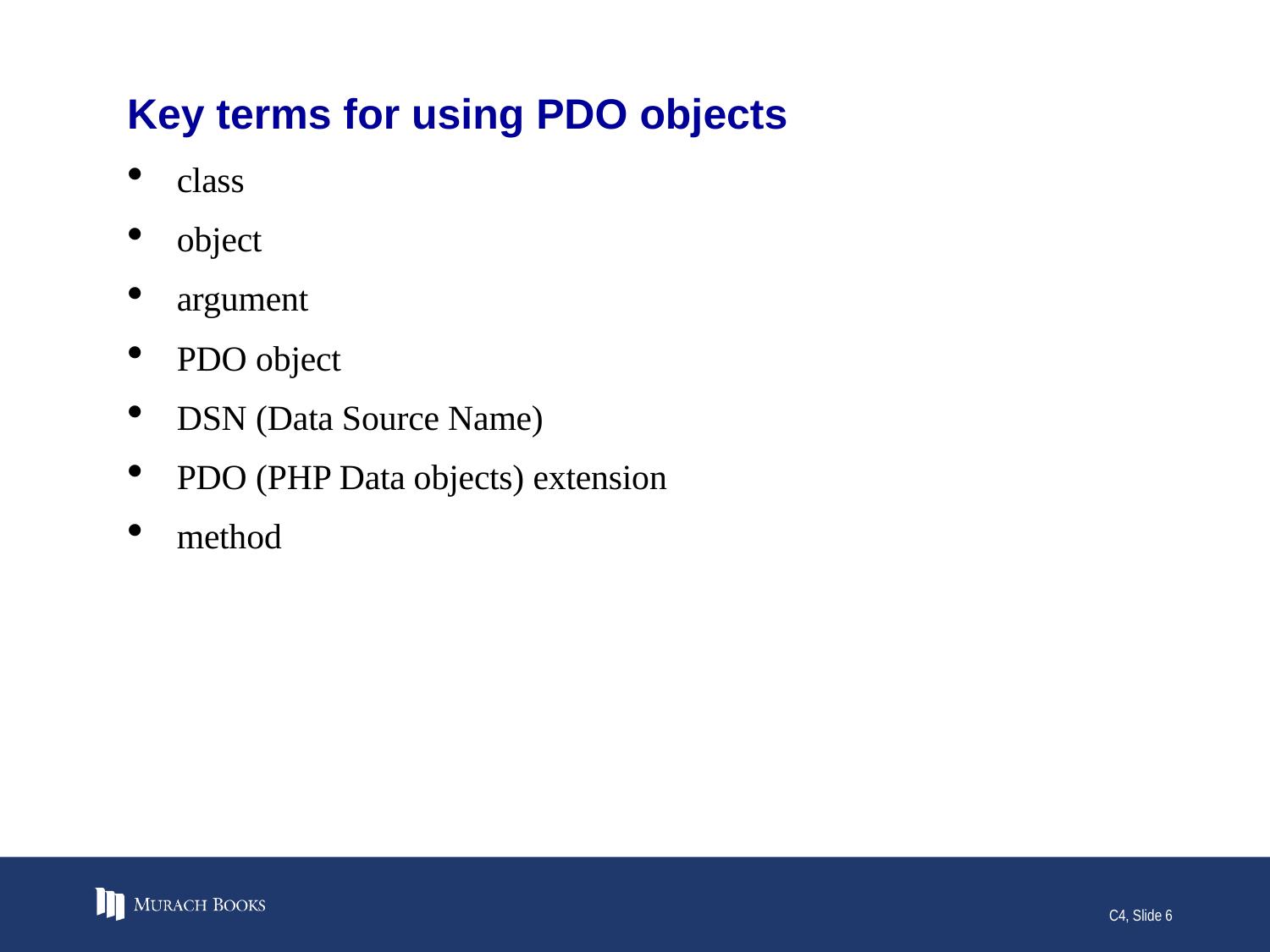

# Key terms for using PDO objects
class
object
argument
PDO object
DSN (Data Source Name)
PDO (PHP Data objects) extension
method

C4, Slide 6